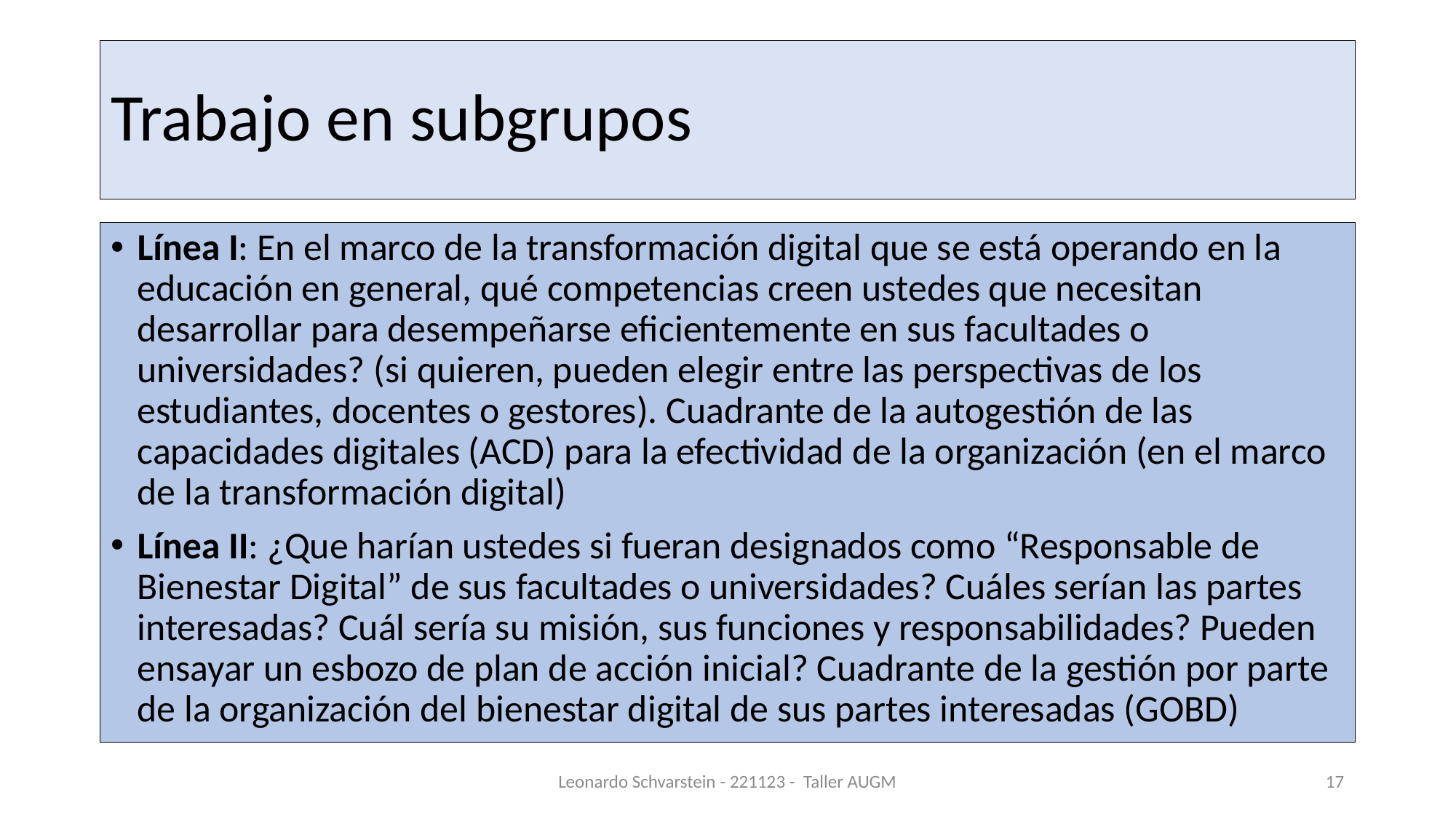

# Trabajo en subgrupos
Línea I: En el marco de la transformación digital que se está operando en la educación en general, qué competencias creen ustedes que necesitan desarrollar para desempeñarse eficientemente en sus facultades o universidades? (si quieren, pueden elegir entre las perspectivas de los estudiantes, docentes o gestores). Cuadrante de la autogestión de las capacidades digitales (ACD) para la efectividad de la organización (en el marco de la transformación digital)
Línea II: ¿Que harían ustedes si fueran designados como “Responsable de Bienestar Digital” de sus facultades o universidades? Cuáles serían las partes interesadas? Cuál sería su misión, sus funciones y responsabilidades? Pueden ensayar un esbozo de plan de acción inicial? Cuadrante de la gestión por parte de la organización del bienestar digital de sus partes interesadas (GOBD)
Leonardo Schvarstein - 221123 -  Taller AUGM
17